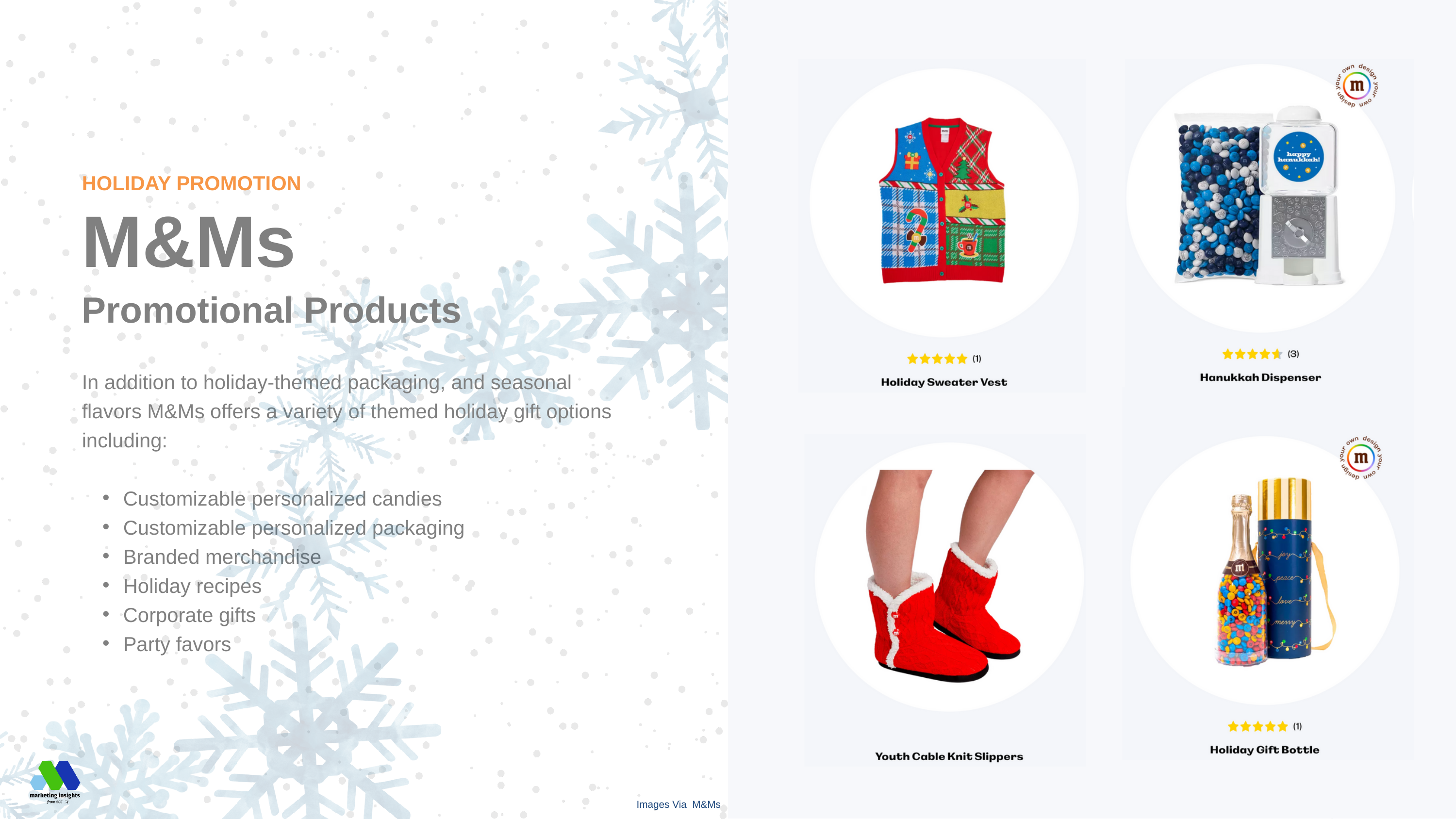

HOLIDAY ﻿PROMOTION
M&Ms
Promotional Products
In addition to holiday-themed packaging, and seasonal flavors M&Ms offers a variety of themed holiday gift options including:

Customizable personalized candies
Customizable personalized packaging
Branded merchandise
Holiday recipes
Corporate gifts
Party favors

Images Via  M&Ms